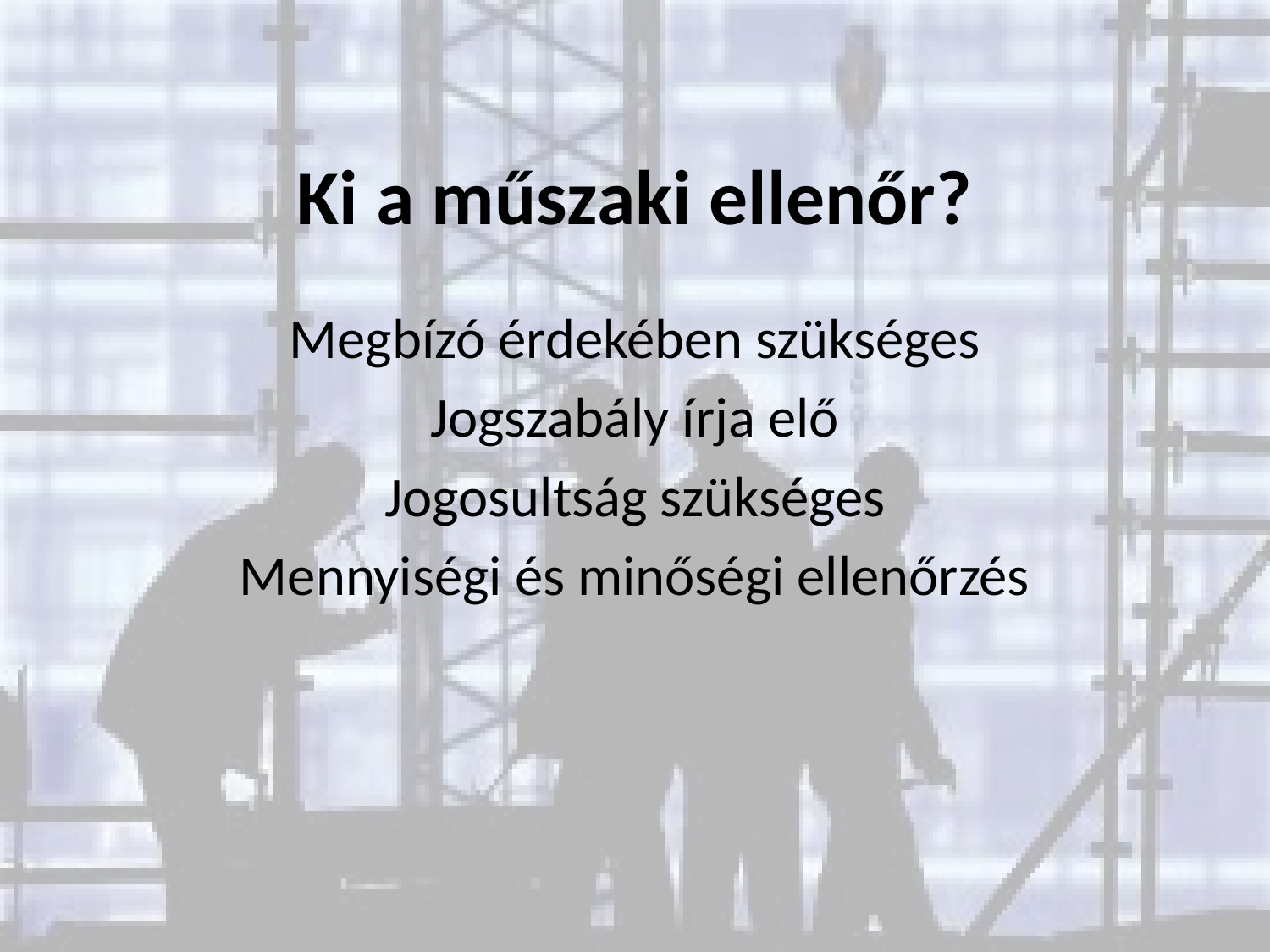

# Ki a műszaki ellenőr?
Megbízó érdekében szükséges
Jogszabály írja elő
Jogosultság szükséges
Mennyiségi és minőségi ellenőrzés